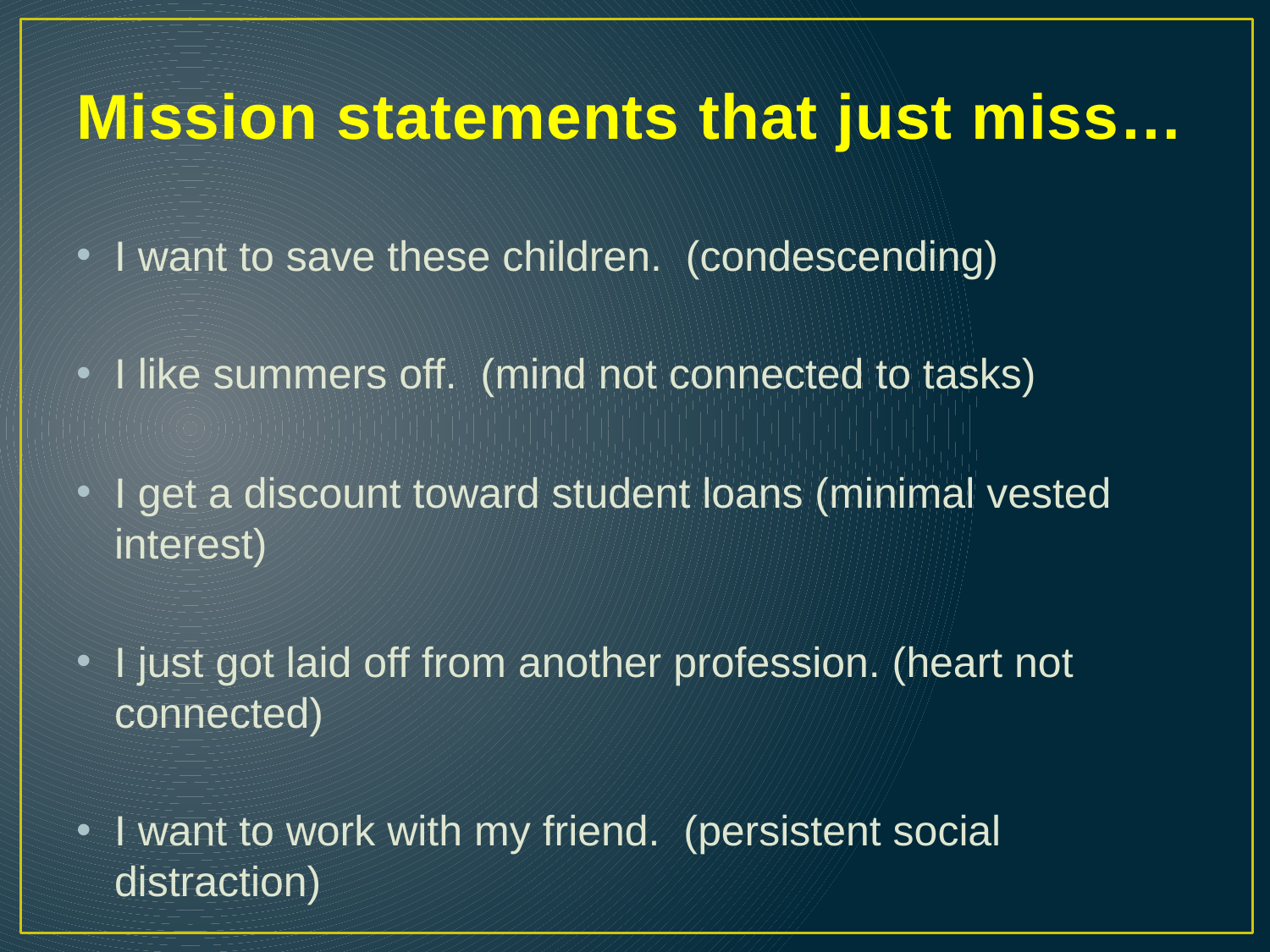

# Mission statements that just miss…
I want to save these children.  (condescending)

I like summers off.  (mind not connected to tasks)

I get a discount toward student loans (minimal vested interest)

I just got laid off from another profession. (heart not connected)

I want to work with my friend.  (persistent social distraction)